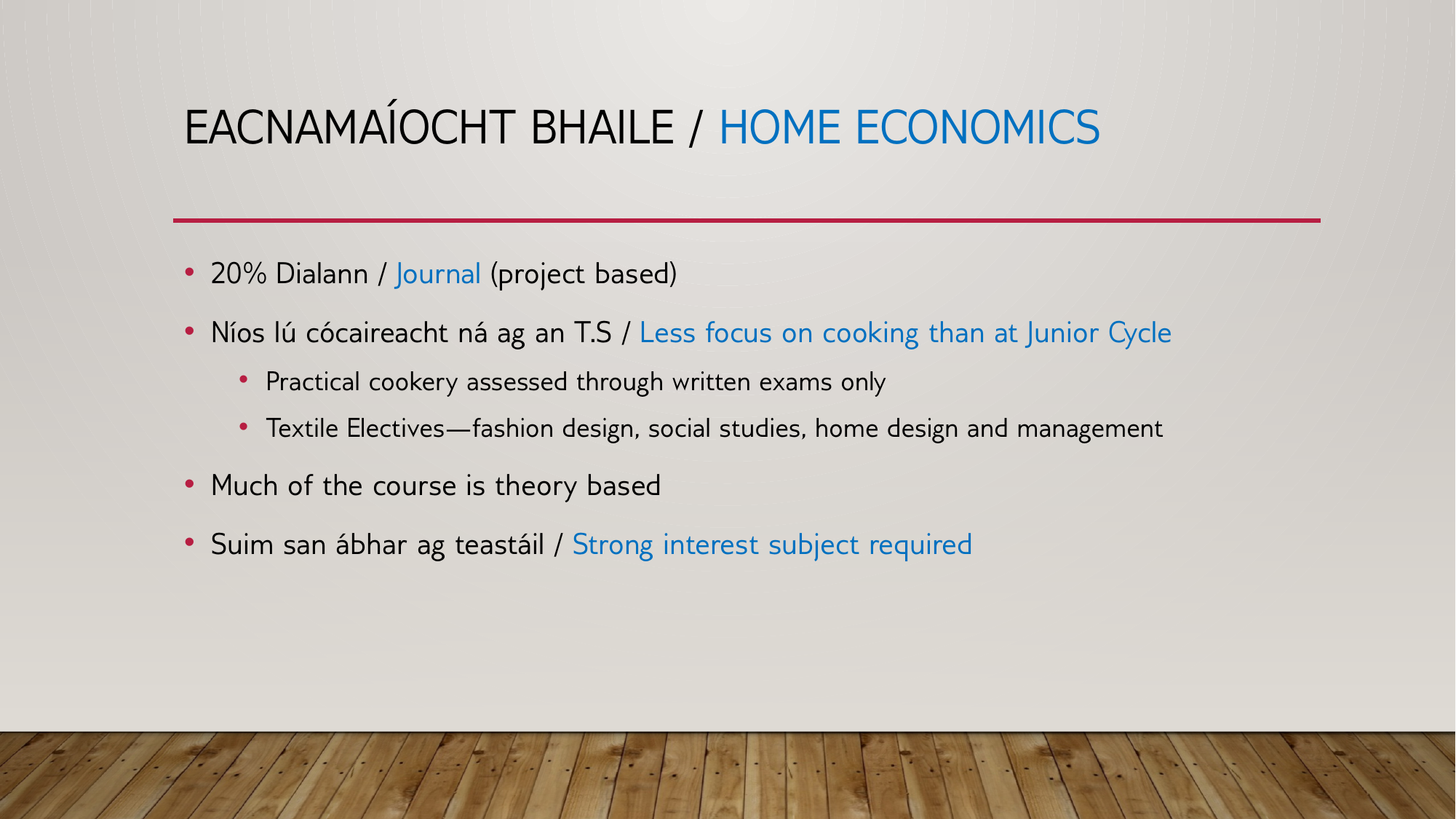

# Eacnamaíocht Bhaile / Home economics
20% Dialann / Journal (project based)
Níos lú cócaireacht ná ag an T.S / Less focus on cooking than at Junior Cycle
​Practical cookery assessed through written exams only
Textile Electives—fashion design, social studies, home design and management
Much of the course is theory based
Suim san ábhar ag teastáil / Strong interest subject​ required